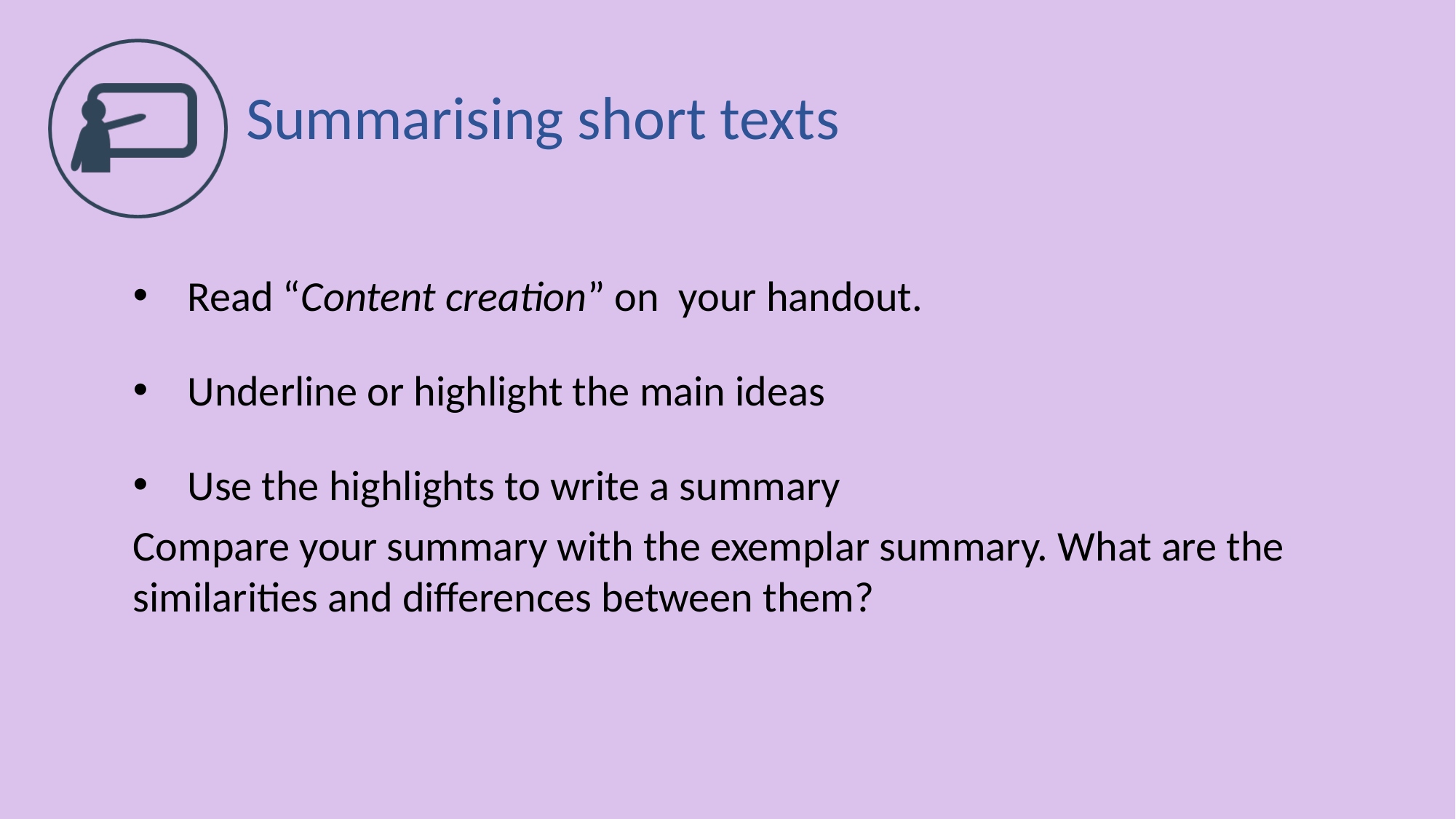

# Summarising short texts
Read “Content creation” on  your handout.
Underline or highlight the main ideas
Use the highlights to write a summary
Compare your summary with the exemplar summary. What are the similarities and differences between them?